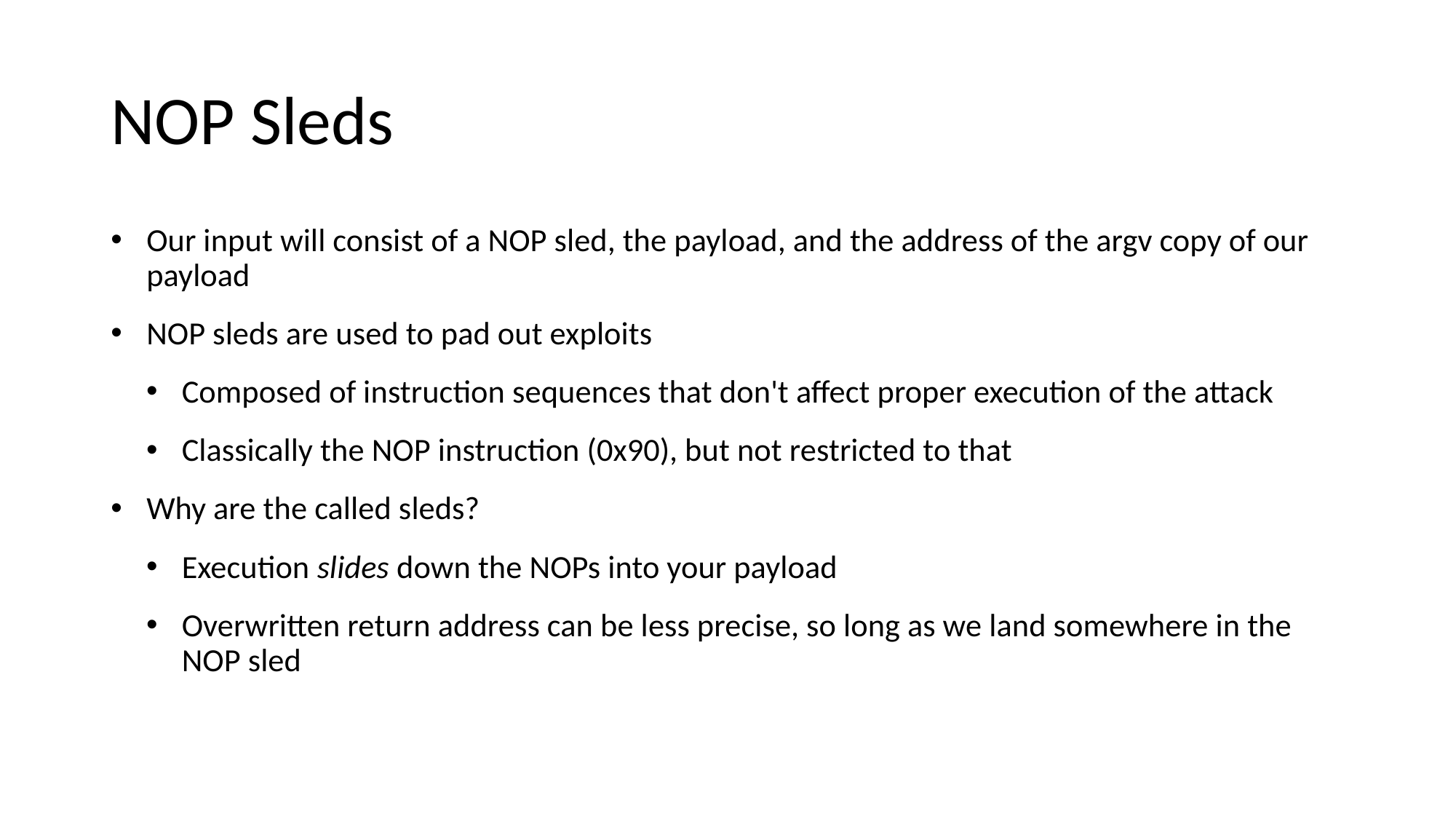

# NOP Sleds
Our input will consist of a NOP sled, the payload, and the address of the argv copy of our payload
NOP sleds are used to pad out exploits
Composed of instruction sequences that don't affect proper execution of the attack
Classically the NOP instruction (0x90), but not restricted to that
Why are the called sleds?
Execution slides down the NOPs into your payload
Overwritten return address can be less precise, so long as we land somewhere in the NOP sled